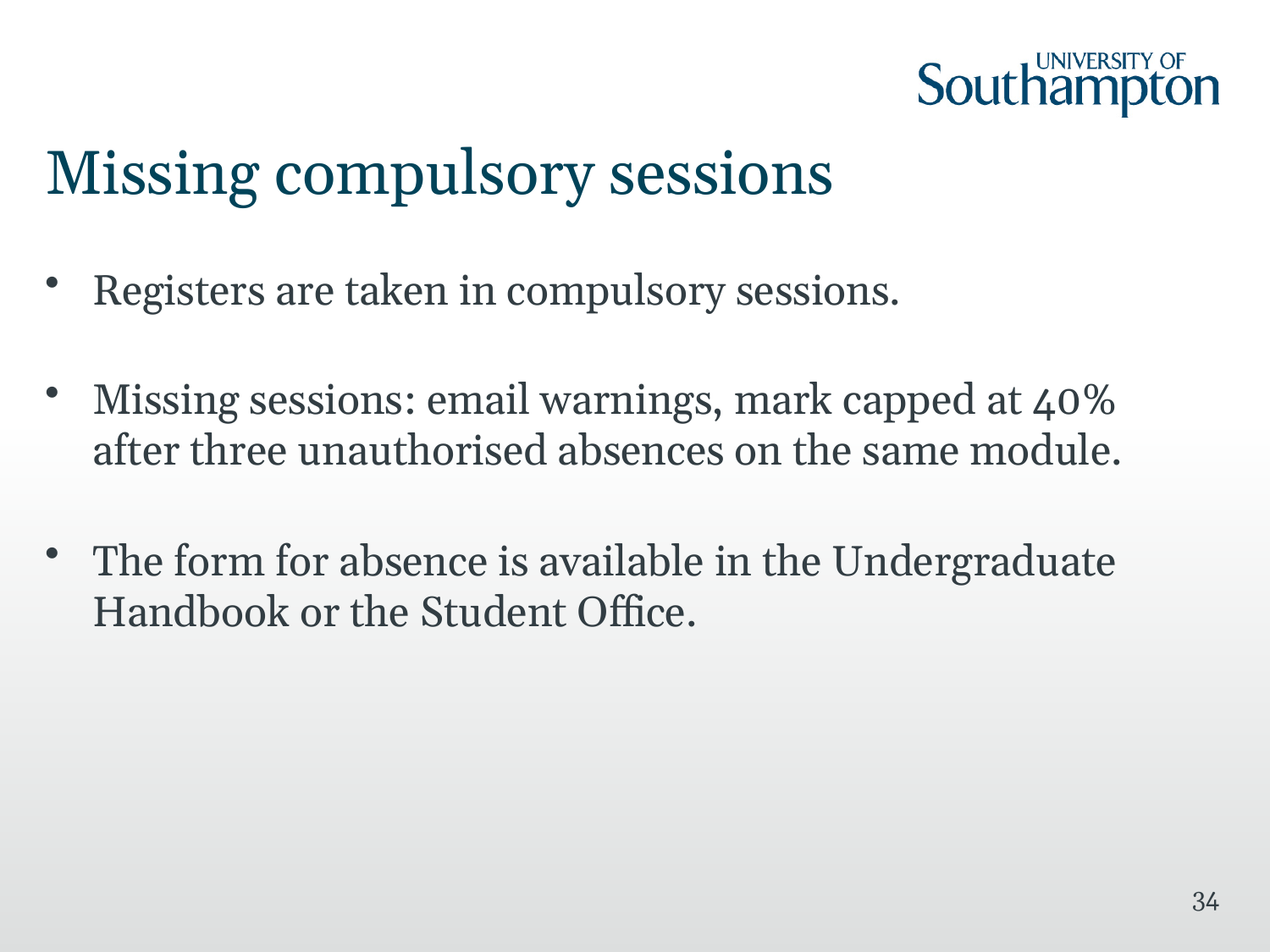

# Missing compulsory sessions
Registers are taken in compulsory sessions.
Missing sessions: email warnings, mark capped at 40% after three unauthorised absences on the same module.
The form for absence is available in the Undergraduate Handbook or the Student Office.
34